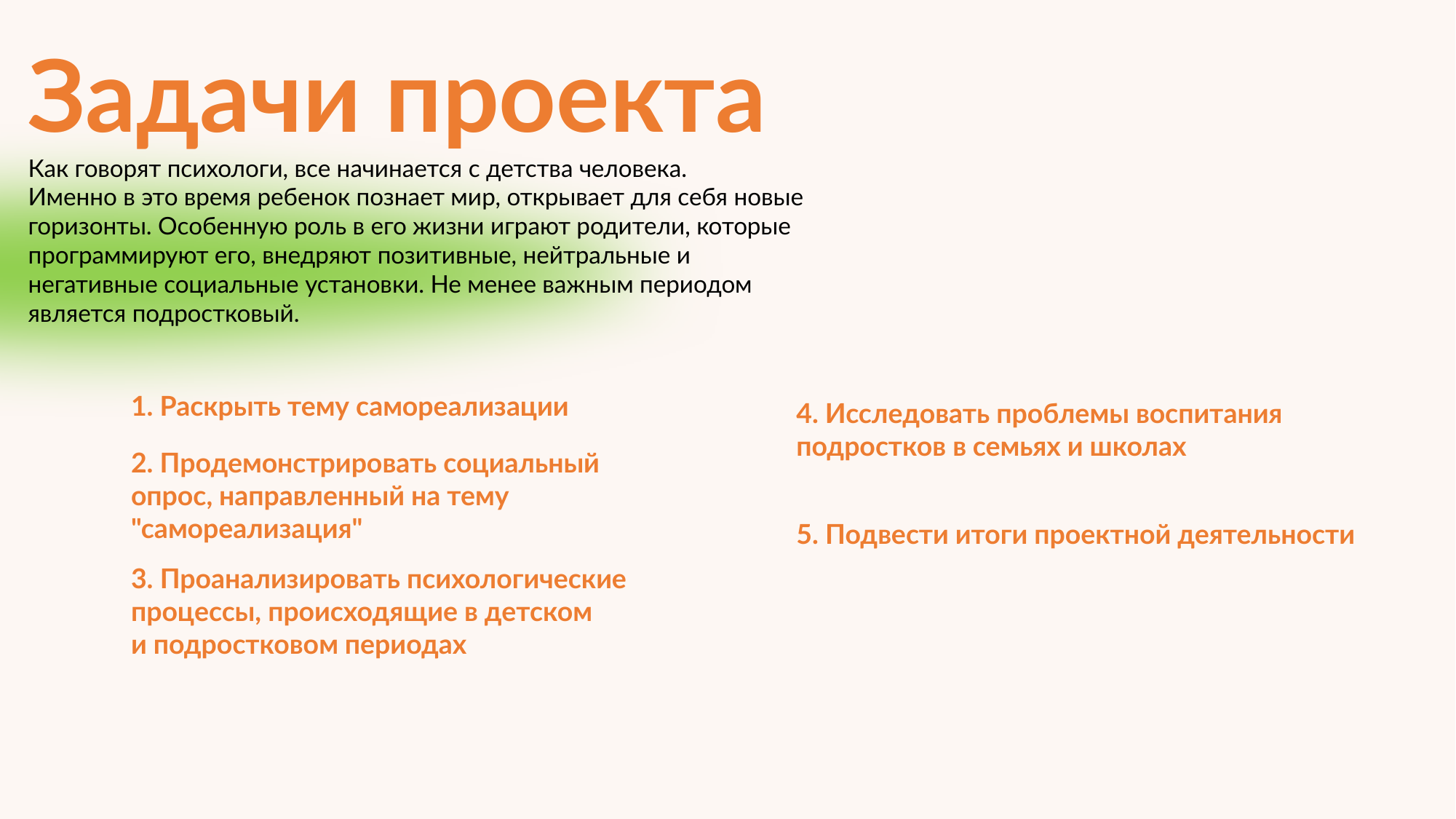

Задачи проекта

Как говорят психологи, все начинается с детства человека.
Именно в это время ребенок познает мир, открывает для себя новые горизонты. Особенную роль в его жизни играют родители, которые программируют его, внедряют позитивные, нейтральные и негативные социальные установки. Не менее важным периодом является подростковый.

1. Раскрыть тему самореализации
4. Исследовать проблемы воспитания подростков в семьях и школах
2. Продемонстрировать социальный опрос, направленный на тему "самореализация"

5. Подвести итоги проектной деятельности
3. Проанализировать психологические процессы, происходящие в детском
и подростковом периодах